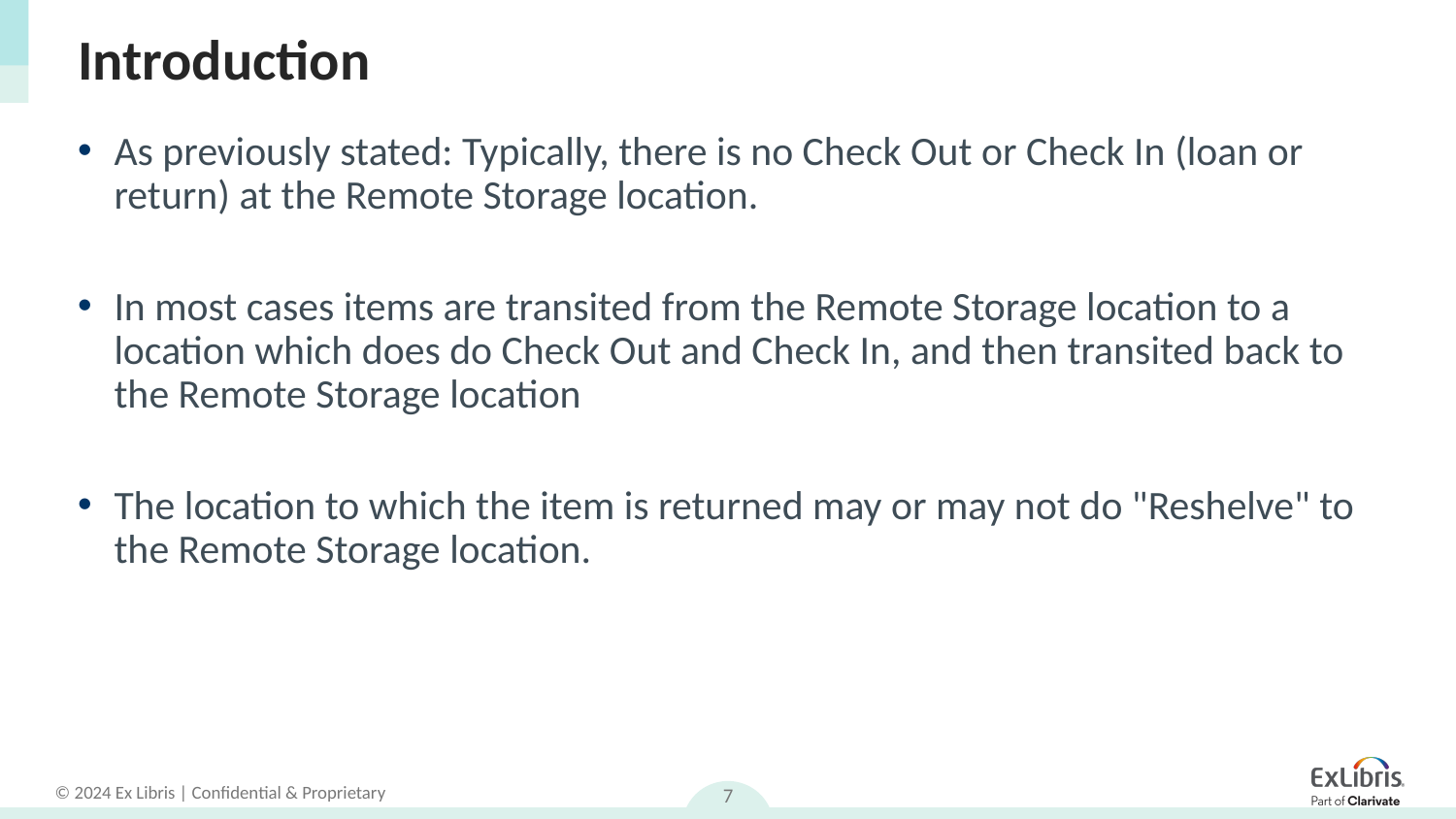

# Introduction
As previously stated: Typically, there is no Check Out or Check In (loan or return) at the Remote Storage location.

In most cases items are transited from the Remote Storage location to a location which does do Check Out and Check In, and then transited back to the Remote Storage location

The location to which the item is returned may or may not do "Reshelve" to the Remote Storage location.
7